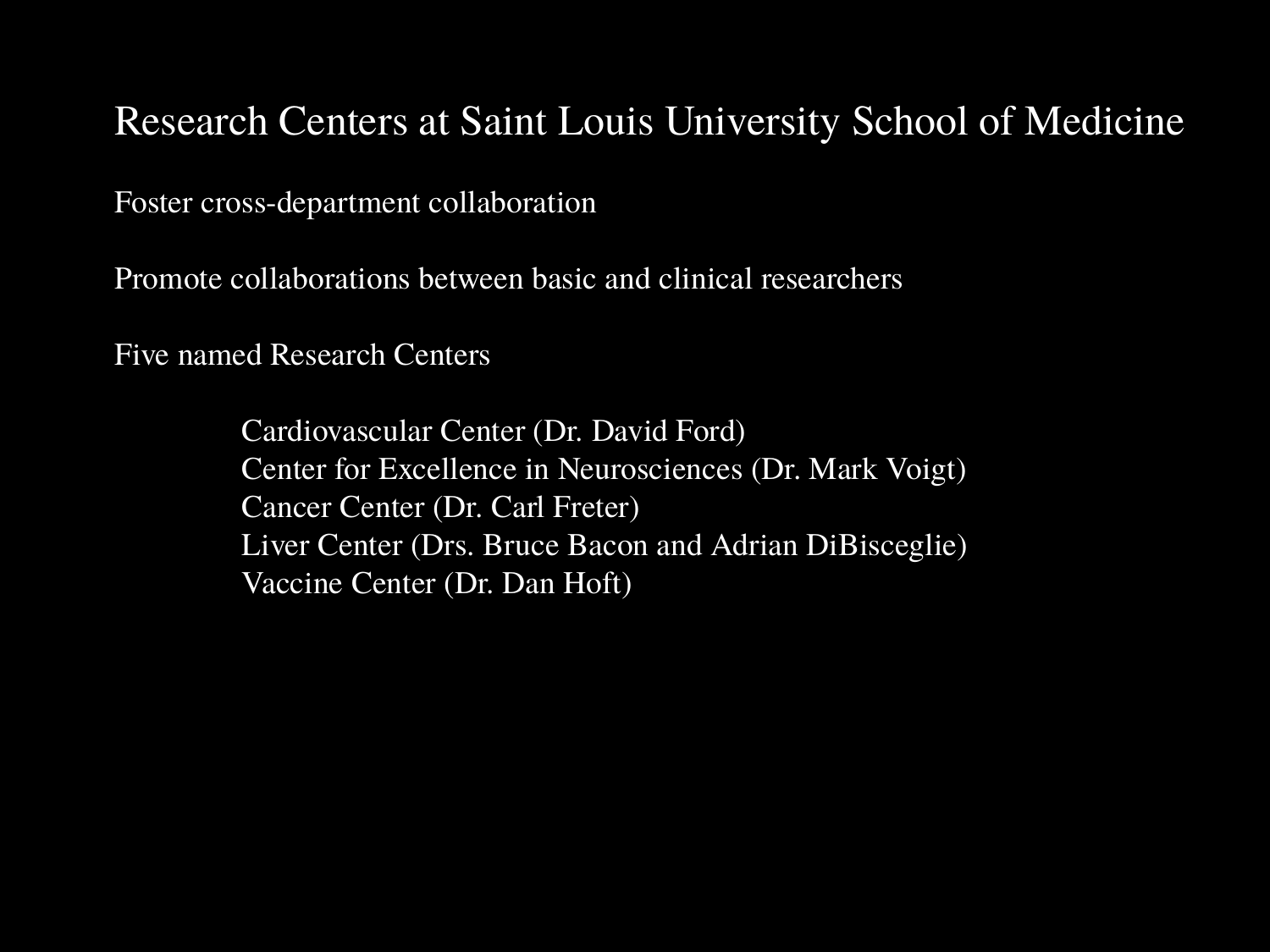

Research Centers at Saint Louis University School of Medicine

Foster cross-department collaboration

Promote collaborations between basic and clinical researchers

Five named Research Centers

	Cardiovascular Center (Dr. David Ford)
	Center for Excellence in Neurosciences (Dr. Mark Voigt)
	Cancer Center (Dr. Carl Freter)
	Liver Center (Drs. Bruce Bacon and Adrian DiBisceglie)
	Vaccine Center (Dr. Dan Hoft)